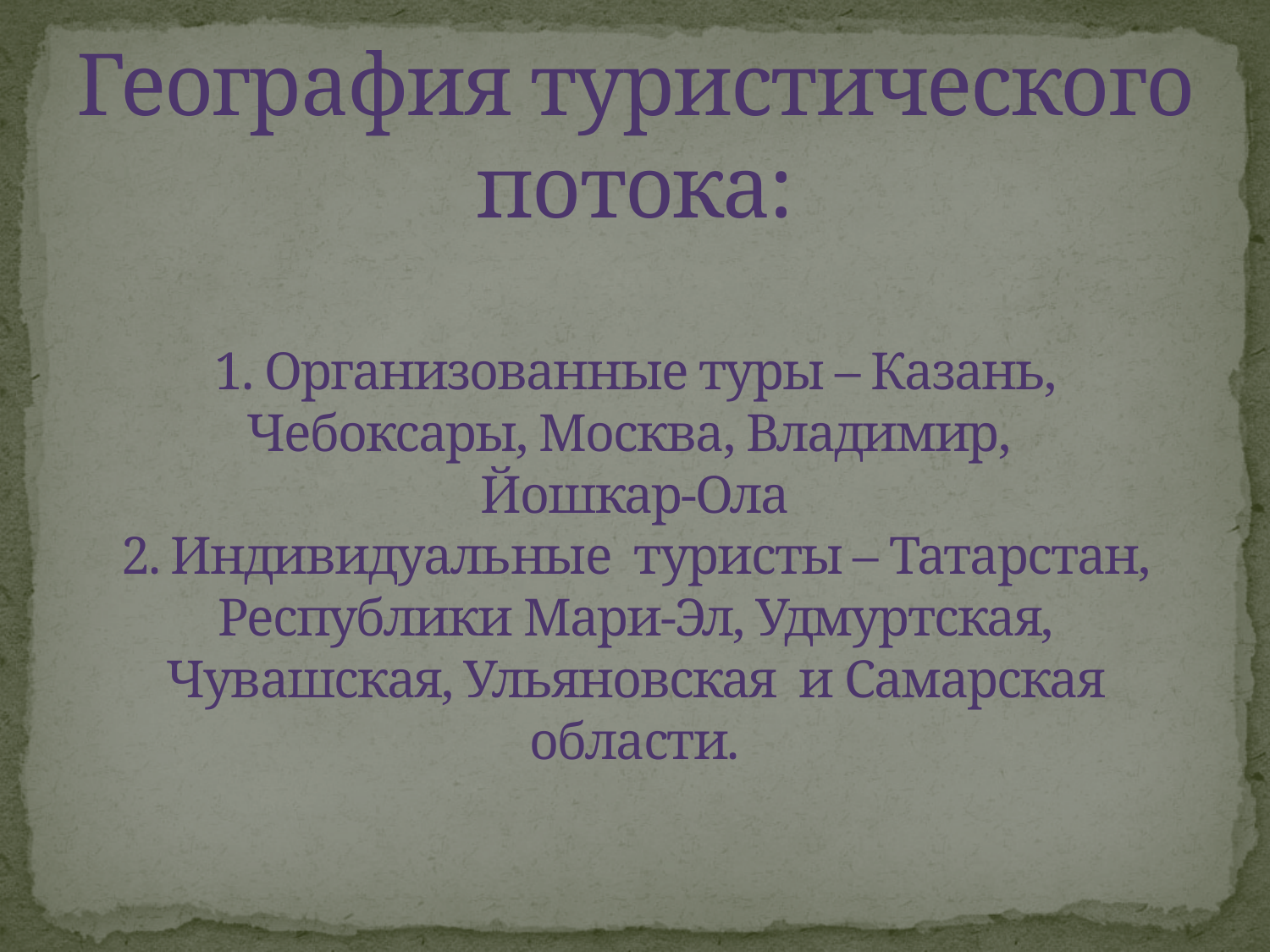

# География туристического потока: 1. Организованные туры – Казань, Чебоксары, Москва, Владимир, Йошкар-Ола 2. Индивидуальные  туристы – Татарстан, Республики Мари-Эл, Удмуртская, Чувашская, Ульяновская  и Самарская области.